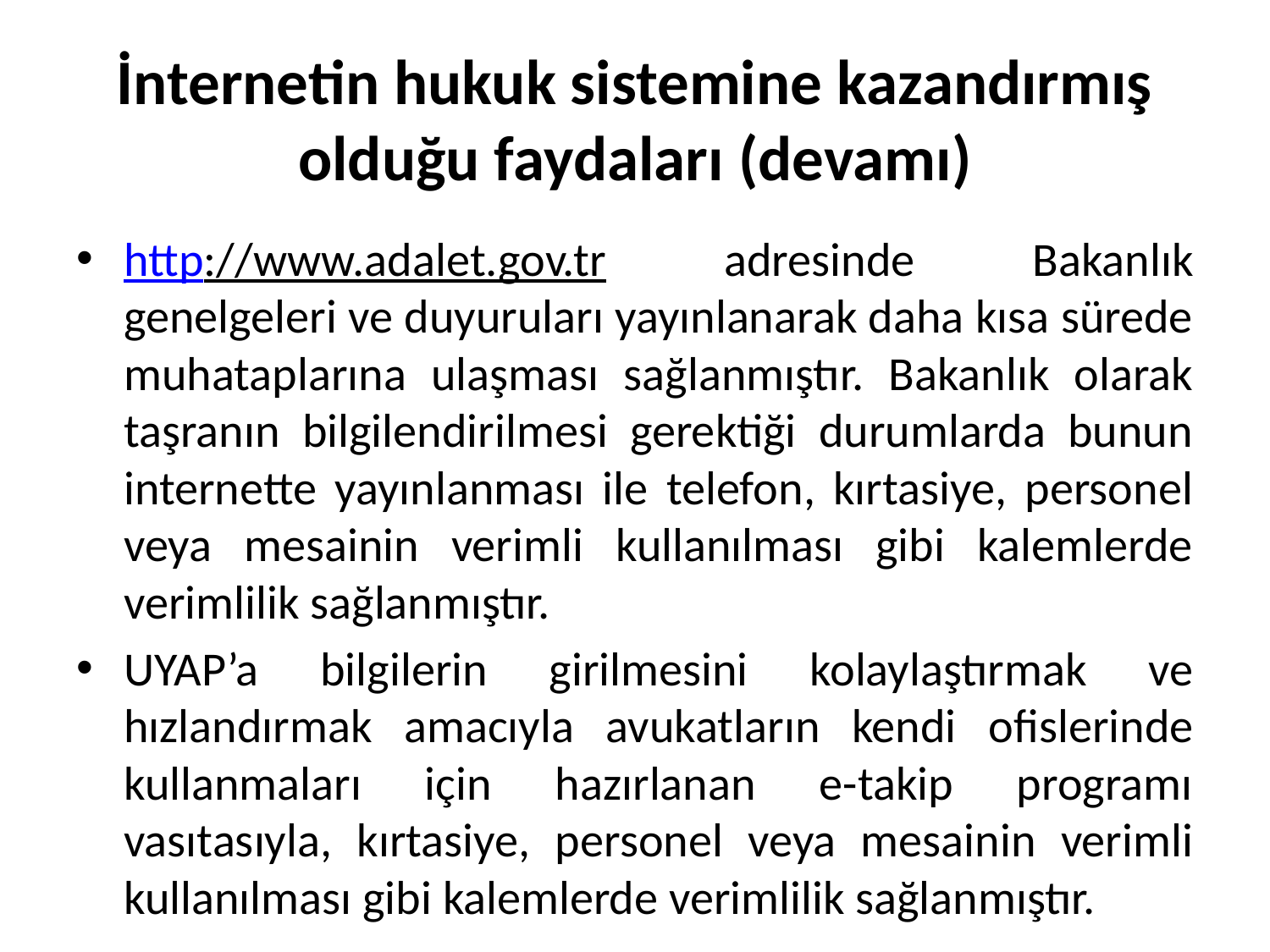

# İnternetin hukuk sistemine kazandırmış olduğu faydaları (devamı)
http://www.adalet.gov.tr adresinde Bakanlık genelgeleri ve duyuruları yayınlanarak daha kısa sürede muhataplarına ulaşması sağlanmıştır. Bakanlık olarak taşranın bilgilendirilmesi gerektiği durumlarda bunun internette yayınlanması ile telefon, kırtasiye, personel veya mesainin verimli kullanılması gibi kalemlerde verimlilik sağlanmıştır.
UYAP’a bilgilerin girilmesini kolaylaştırmak ve hızlandırmak amacıyla avukatların kendi ofislerinde kullanmaları için hazırlanan e-takip programı vasıtasıyla, kırtasiye, personel veya mesainin verimli kullanılması gibi kalemlerde verimlilik sağlanmıştır.